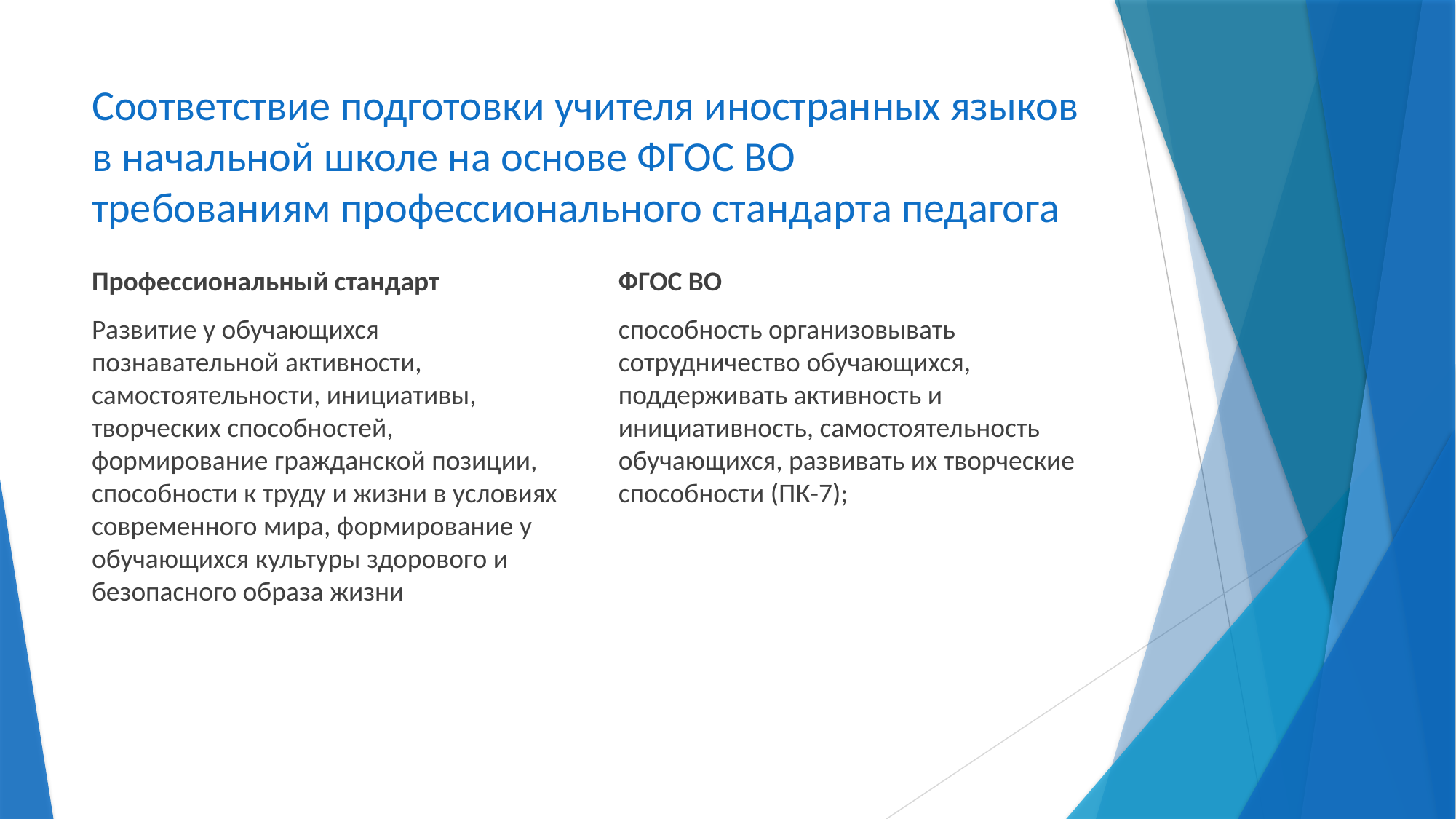

# Соответствие подготовки учителя иностранных языков в начальной школе на основе ФГОС ВО требованиям профессионального стандарта педагога
Профессиональный стандарт
Развитие у обучающихся познавательной активности, самостоятельности, инициативы, творческих способностей, формирование гражданской позиции, способности к труду и жизни в условиях современного мира, формирование у обучающихся культуры здорового и безопасного образа жизни
ФГОС ВО
способность организовывать сотрудничество обучающихся, поддерживать активность и инициативность, самостоятельность обучающихся, развивать их творческие способности (ПК-7);